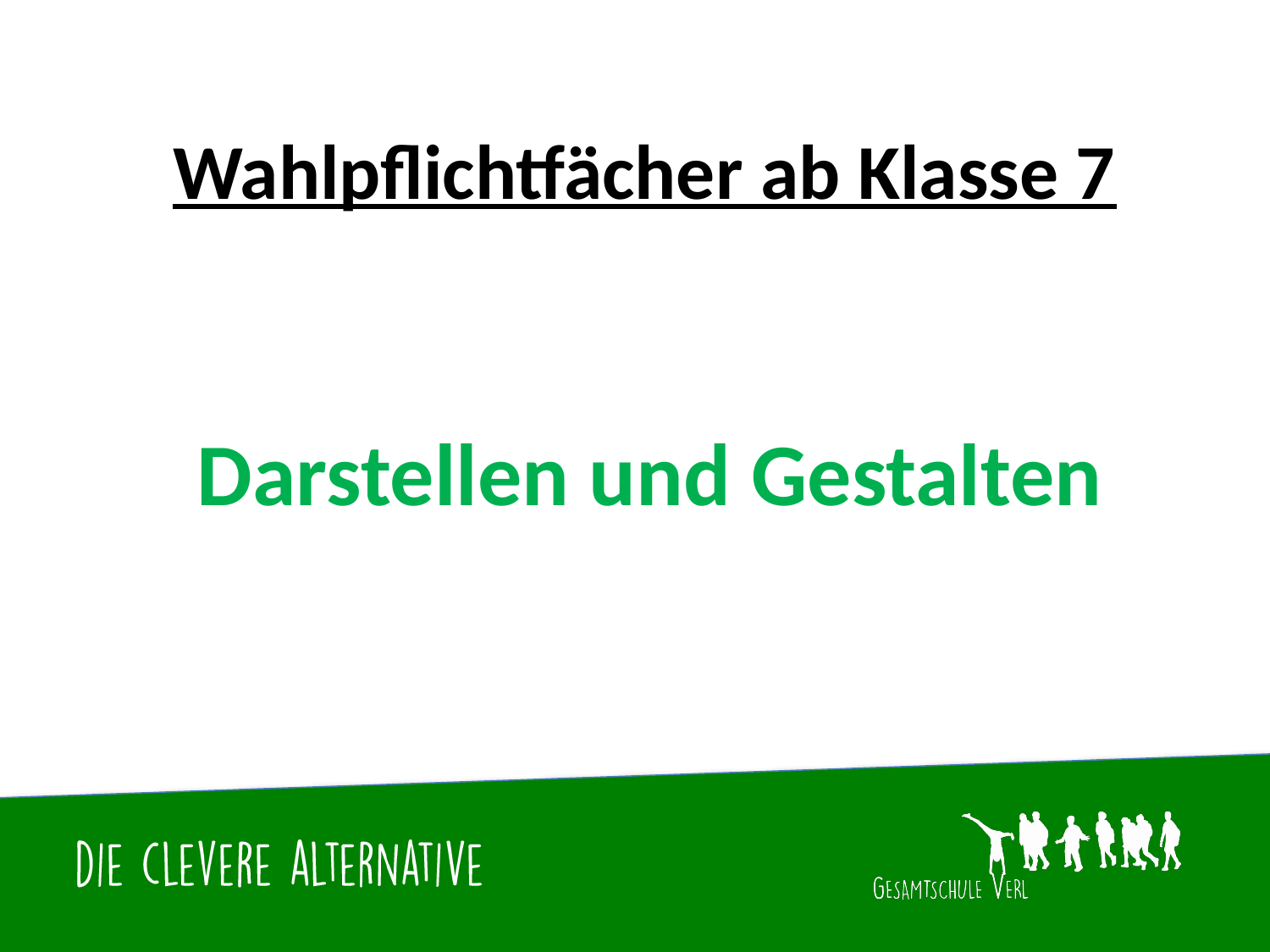

# Wahlpflichtfächer ab Klasse 7

Darstellen und Gestalten